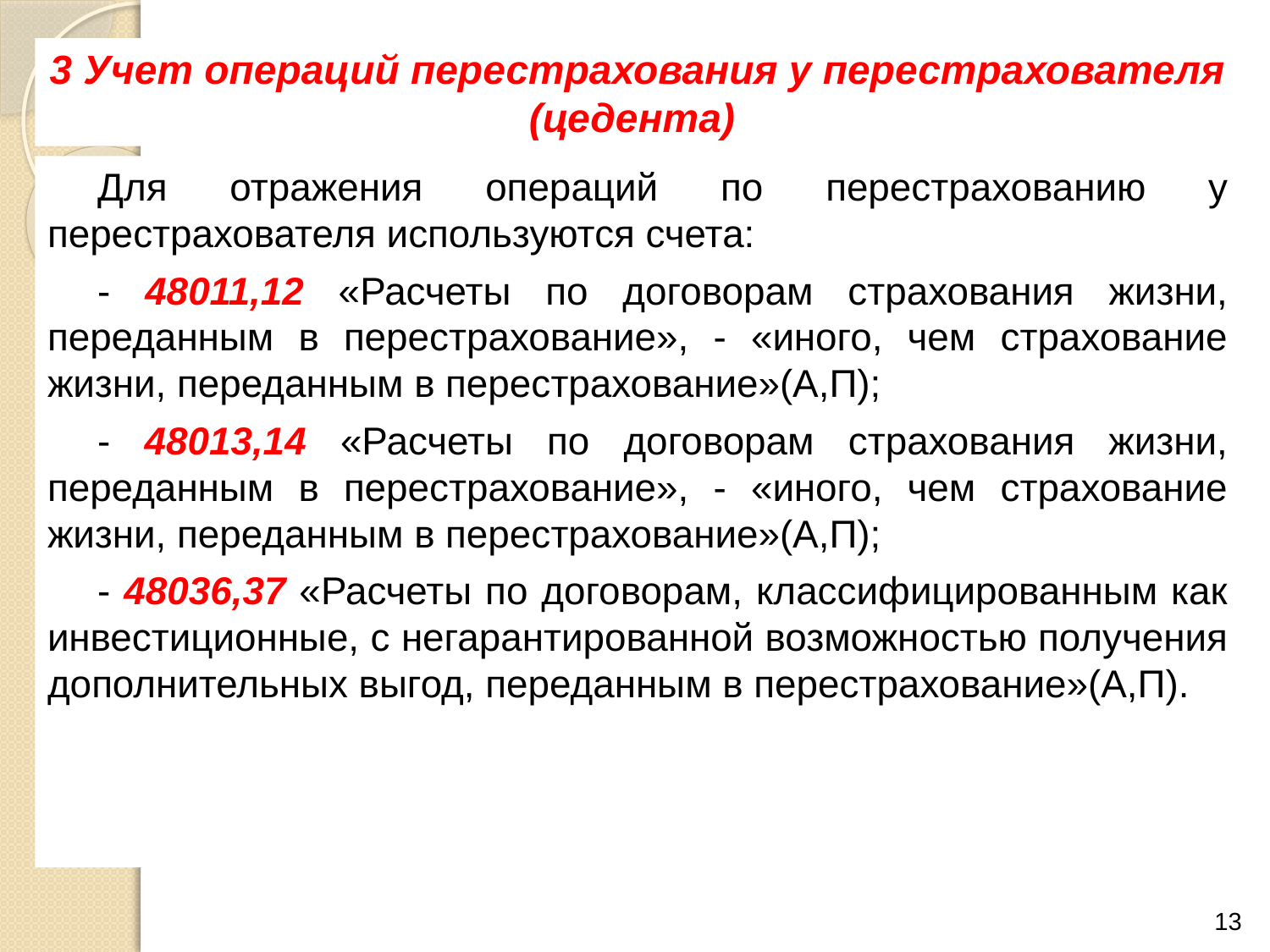

# 3 Учет операций перестрахования у перестрахователя (цедента)
Для отражения операций по перестрахованию у перестрахователя используются счета:
- 48011,12 «Расчеты по договорам страхования жизни, переданным в перестрахование», - «иного, чем страхование жизни, переданным в перестрахование»(А,П);
- 48013,14 «Расчеты по договорам страхования жизни, переданным в перестрахование», - «иного, чем страхование жизни, переданным в перестрахование»(А,П);
- 48036,37 «Расчеты по договорам, классифицированным как инвестиционные, с негарантированной возможностью получения дополнительных выгод, переданным в перестрахование»(А,П).

13